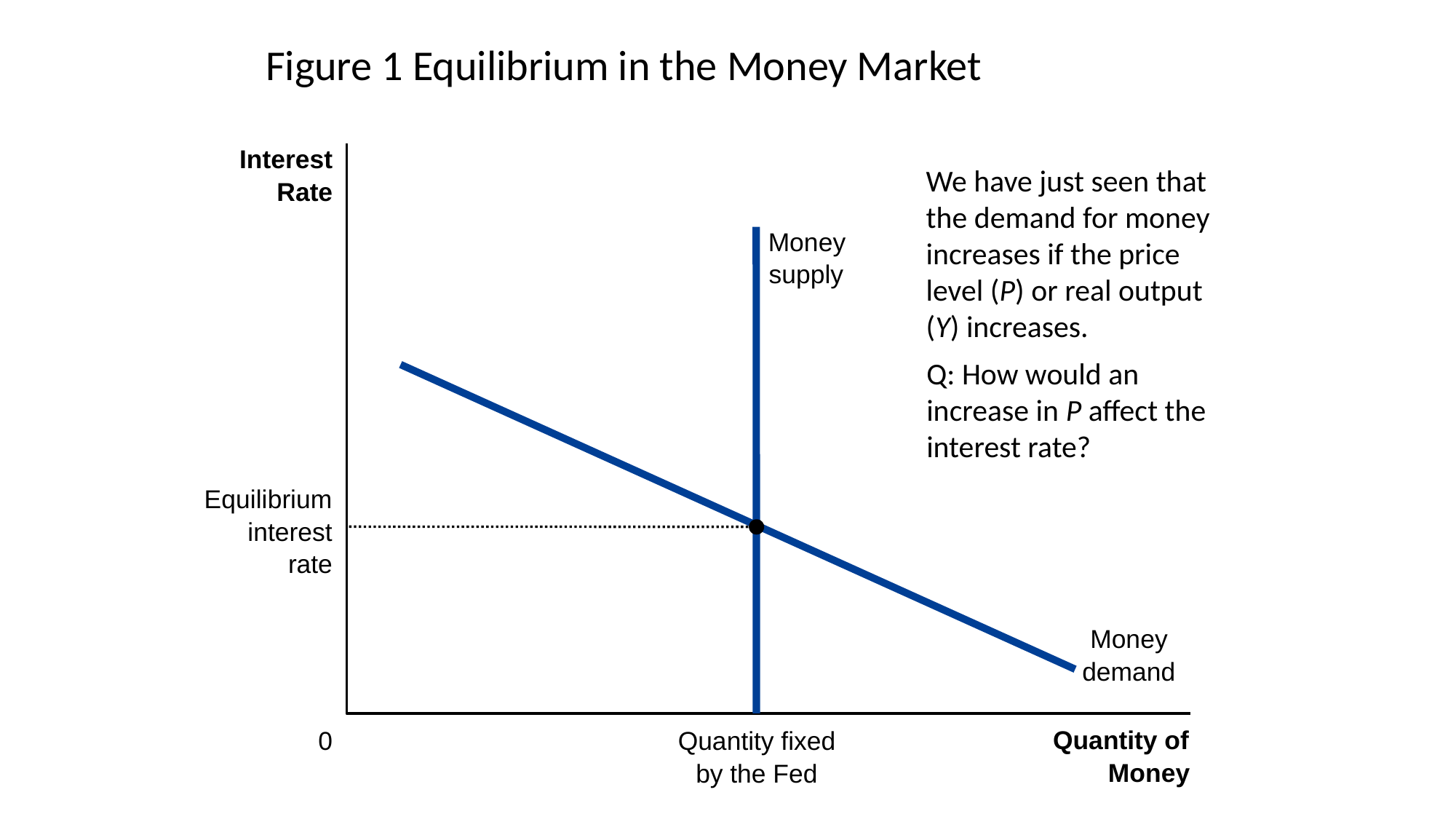

# Figure 1 Equilibrium in the Money Market
Interest

We have just seen that the demand for money increases if the price level (P) or real output (Y) increases.
Rate
Money

supply
Q: How would an increase in P affect the interest rate?

Money
demand
Equilibrium
interest

rate
Quantity of
0
Quantity fixed
Money
by the Fed